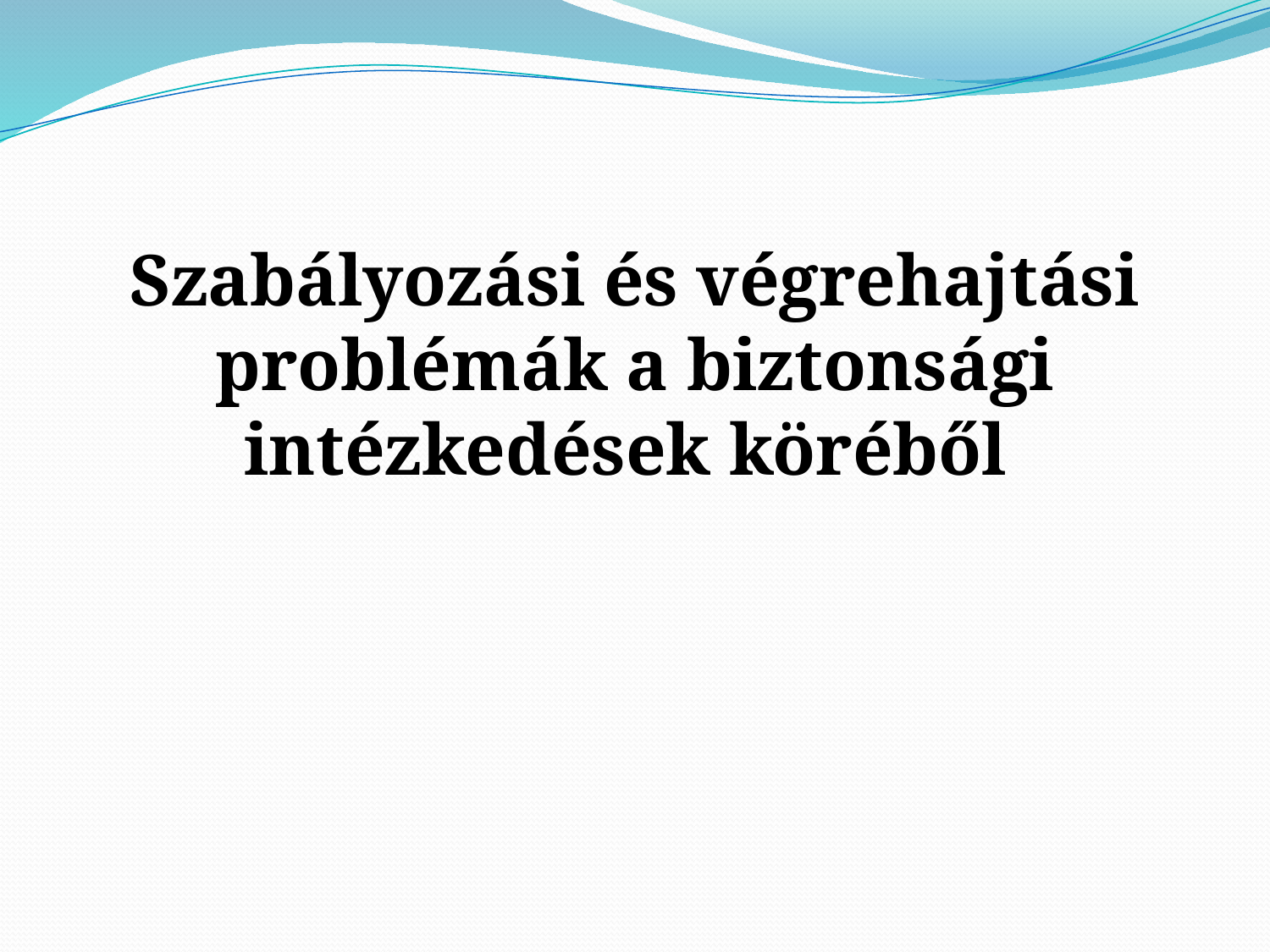

Szabályozási és végrehajtási problémák a biztonsági intézkedések köréből